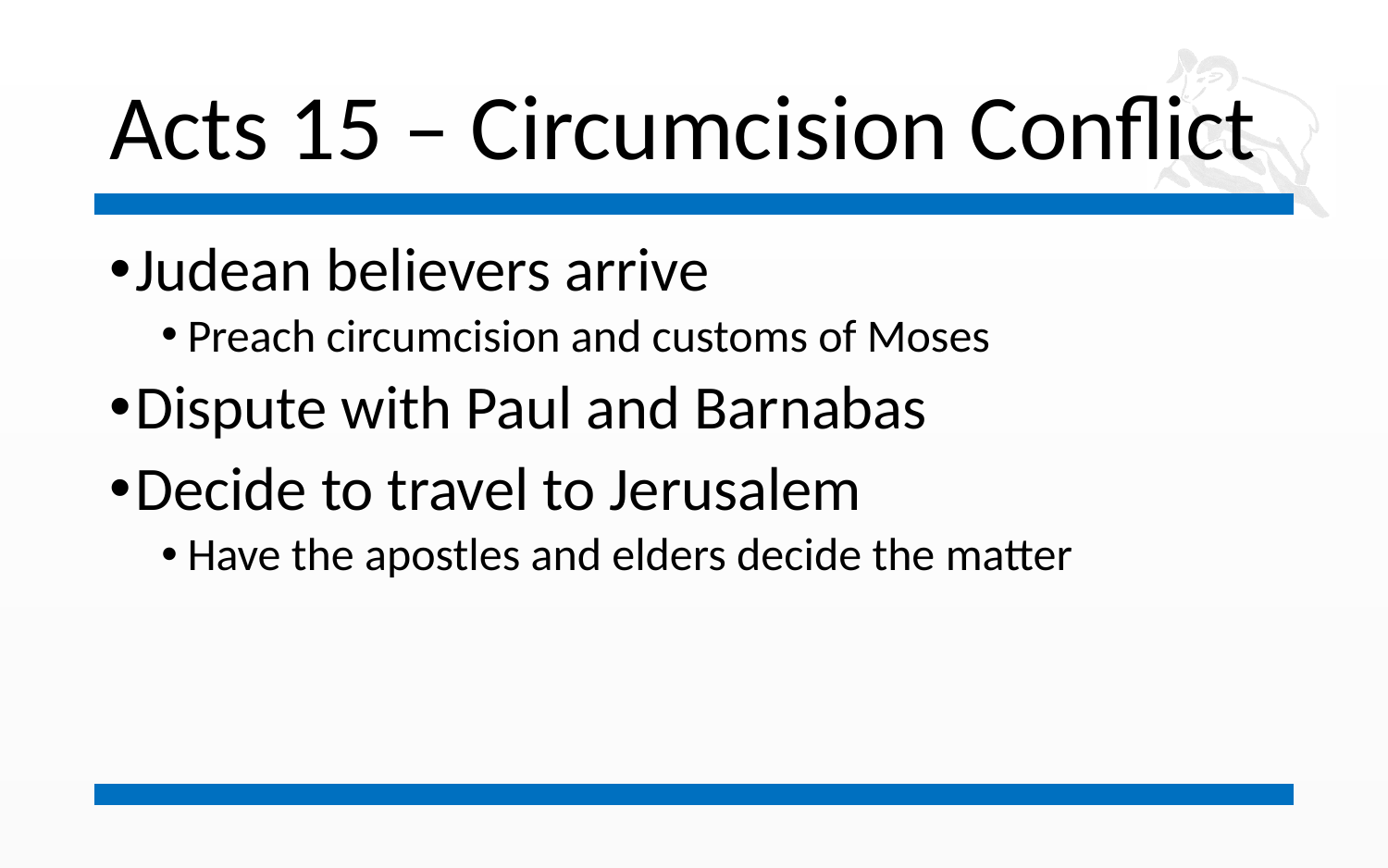

# Acts 15 – Circumcision Conflict
Judean believers arrive
Preach circumcision and customs of Moses
Dispute with Paul and Barnabas
Decide to travel to Jerusalem
Have the apostles and elders decide the matter